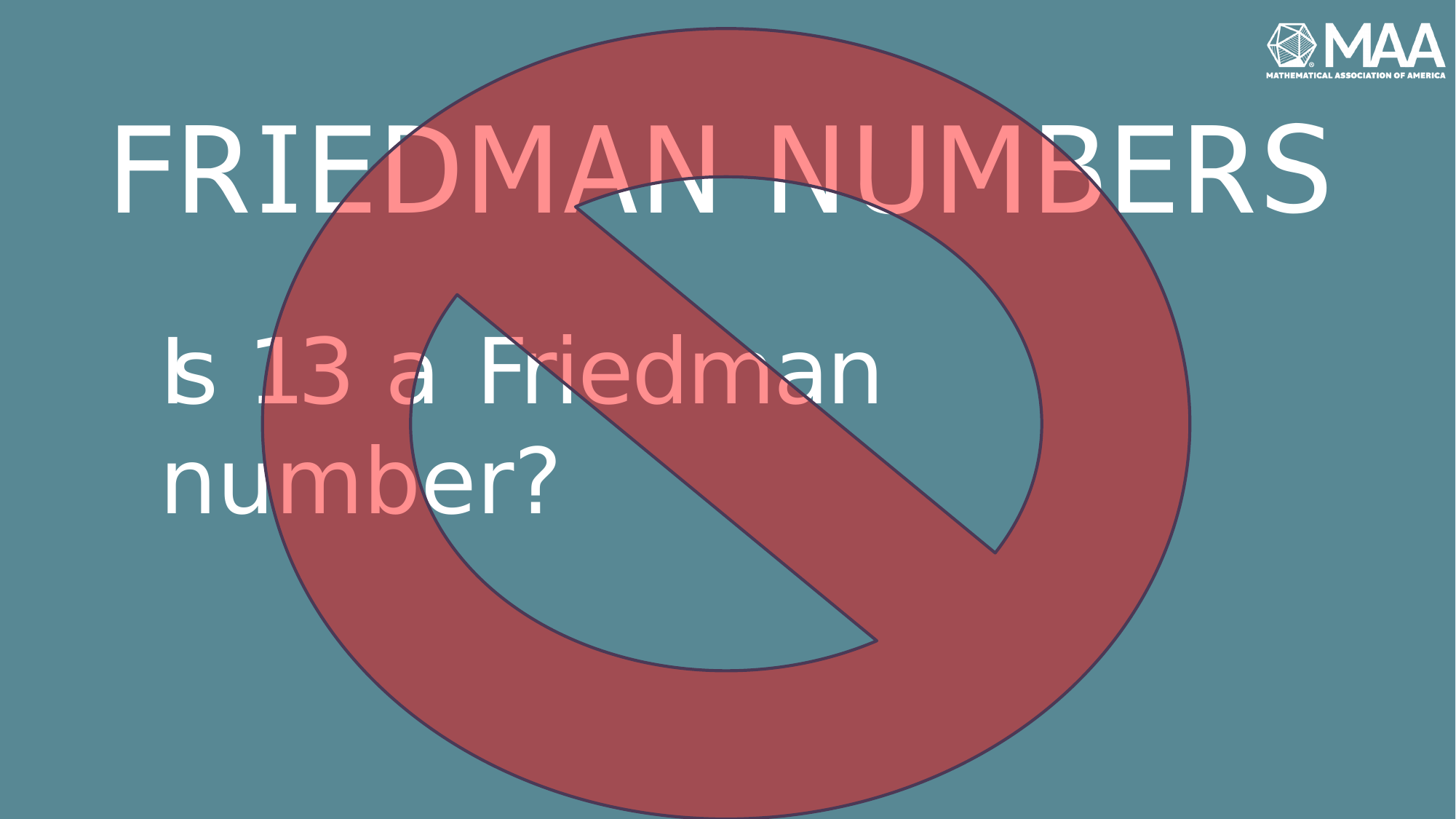

# FRIEDMAN NUMBERS
Is 13 a Friedman number?